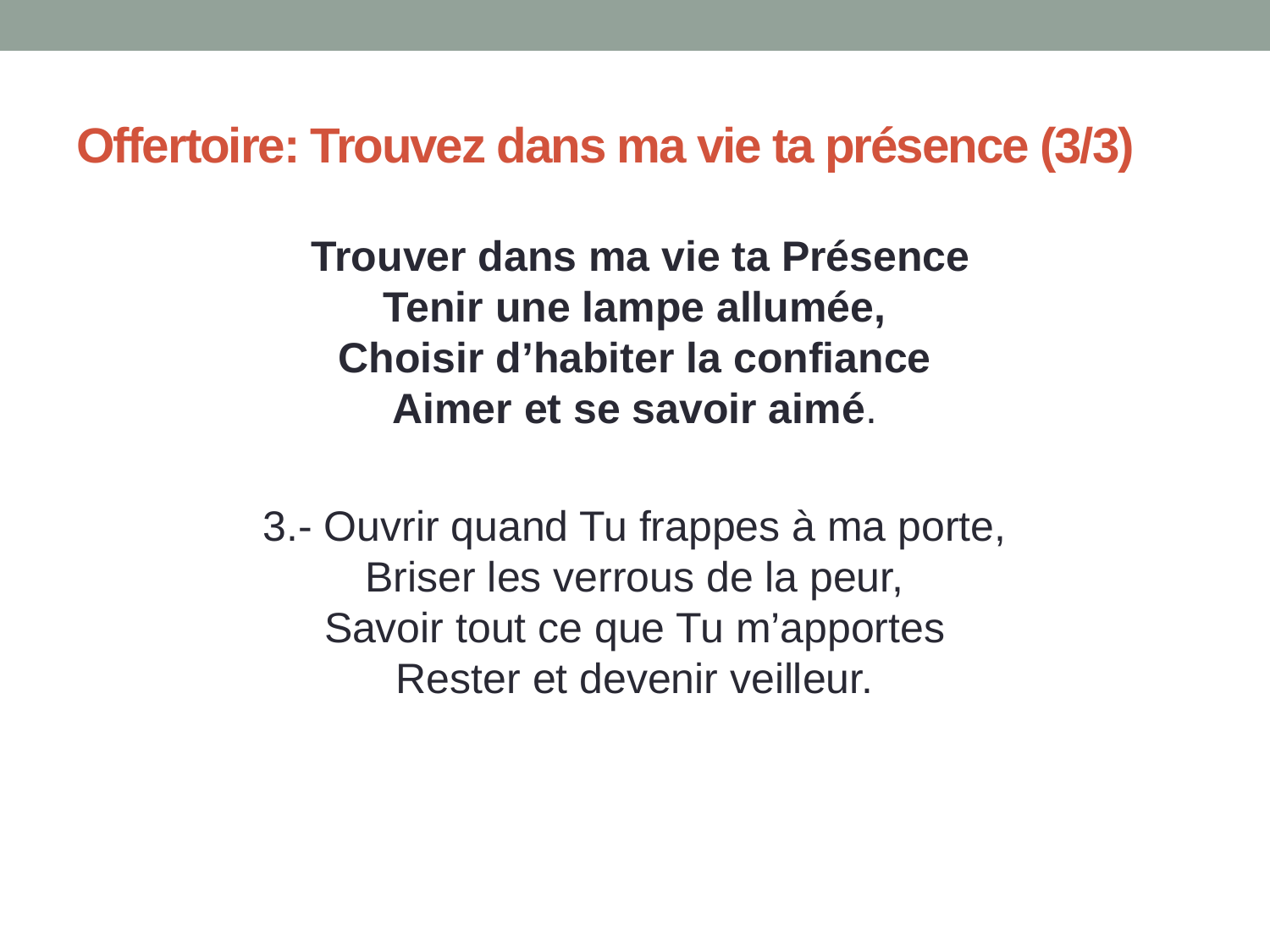

# Offertoire: Trouvez dans ma vie ta présence (3/3)
 Trouver dans ma vie ta Présence
Tenir une lampe allumée,
Choisir d’habiter la confiance
Aimer et se savoir aimé.

3.- Ouvrir quand Tu frappes à ma porte,
Briser les verrous de la peur,
Savoir tout ce que Tu m’apportes
Rester et devenir veilleur.